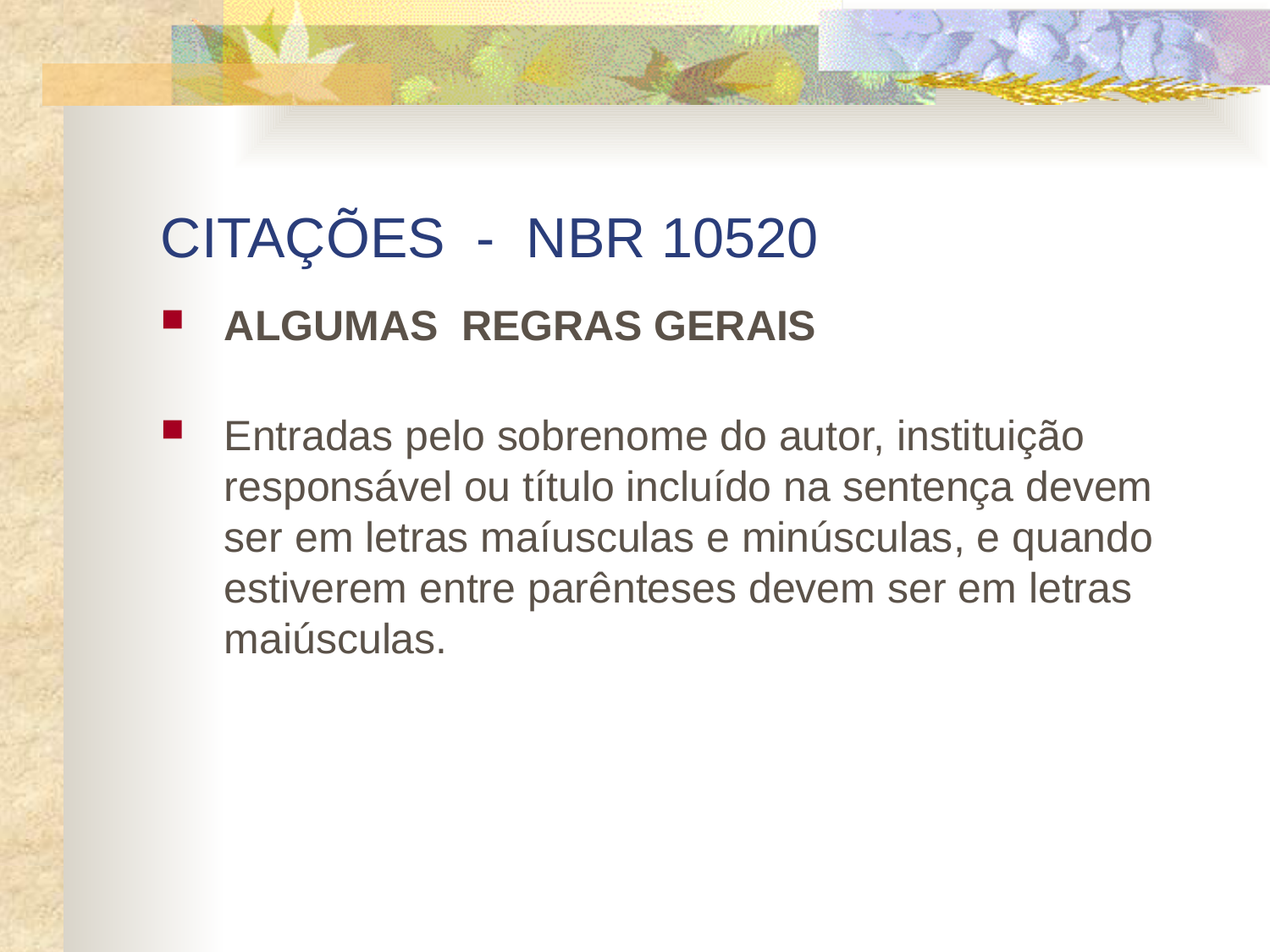

# CITAÇÕES  -  NBR 10520
ALGUMAS  REGRAS GERAIS
Entradas pelo sobrenome do autor, instituição responsável ou título incluído na sentença devem ser em letras maíusculas e minúsculas, e quando estiverem entre parênteses devem ser em letras maiúsculas.